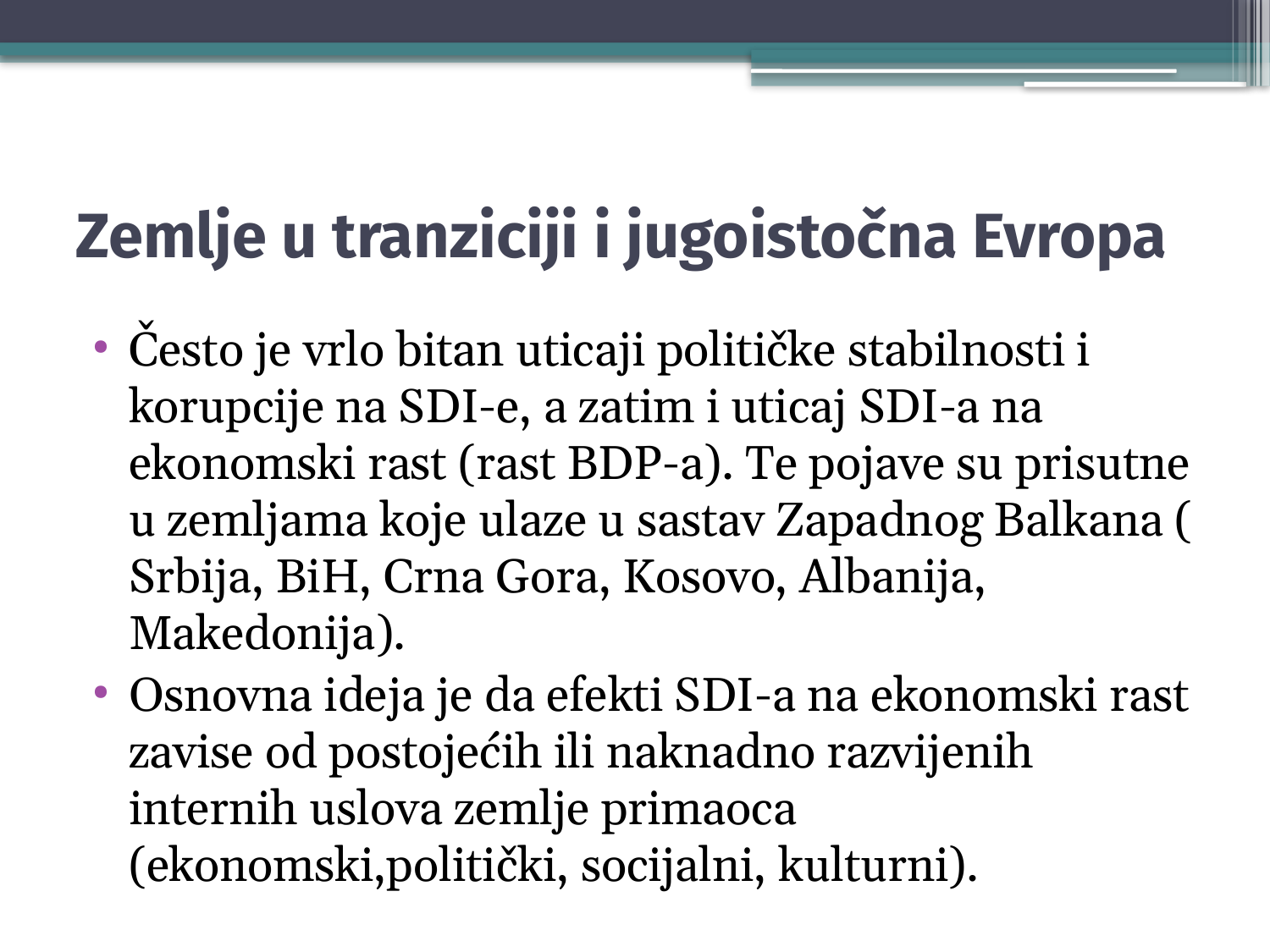

# Zemlje u tranziciji i jugoistočna Evropa
Često je vrlo bitan uticaji političke stabilnosti i korupcije na SDI-e, a zatim i uticaj SDI-a na
ekonomski rast (rast BDP-a). Te pojave su prisutne u zemljama koje ulaze u sastav Zapadnog Balkana ( Srbija, BiH, Crna Gora, Kosovo, Albanija, Makedonija).
Osnovna ideja je da efekti SDI-a na ekonomski rast
zavise od postojećih ili naknadno razvijenih internih uslova zemlje primaoca (ekonomski,politički, socijalni, kulturni).